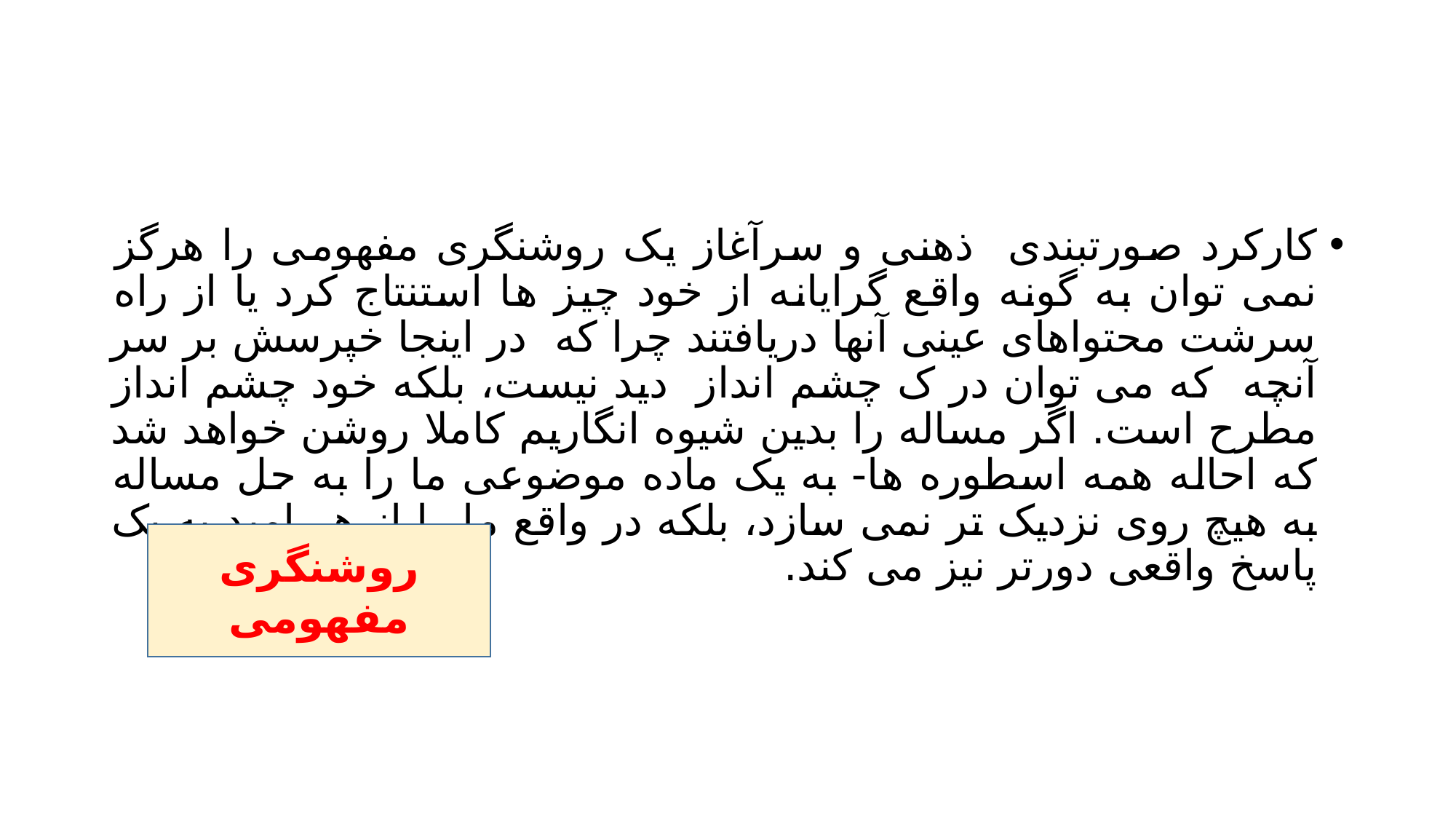

#
کارکرد صورتبندی  ذهنی و سرآغاز یک روشنگری مفهومی را هرگز نمی توان به گونه واقع گرایانه از خود چیز ها استنتاج کرد یا از راه سرشت محتواهای عینی آنها دریافتند چرا که  در اینجا خپرسش بر سر آنچه  که می توان در ک چشم انداز  دید نیست، بلکه خود چشم انداز مطرح است. اگر مساله را بدین شیوه انگاریم کاملا روشن خواهد شد که احاله همه اسطوره ها- به یک ماده موضوعی ما را به حل مساله به هیچ روی نزدیک تر نمی سازد، بلکه در واقع ما را از هر امید به یک پاسخ واقعی دورتر نیز می کند.

روشنگری مفهومی